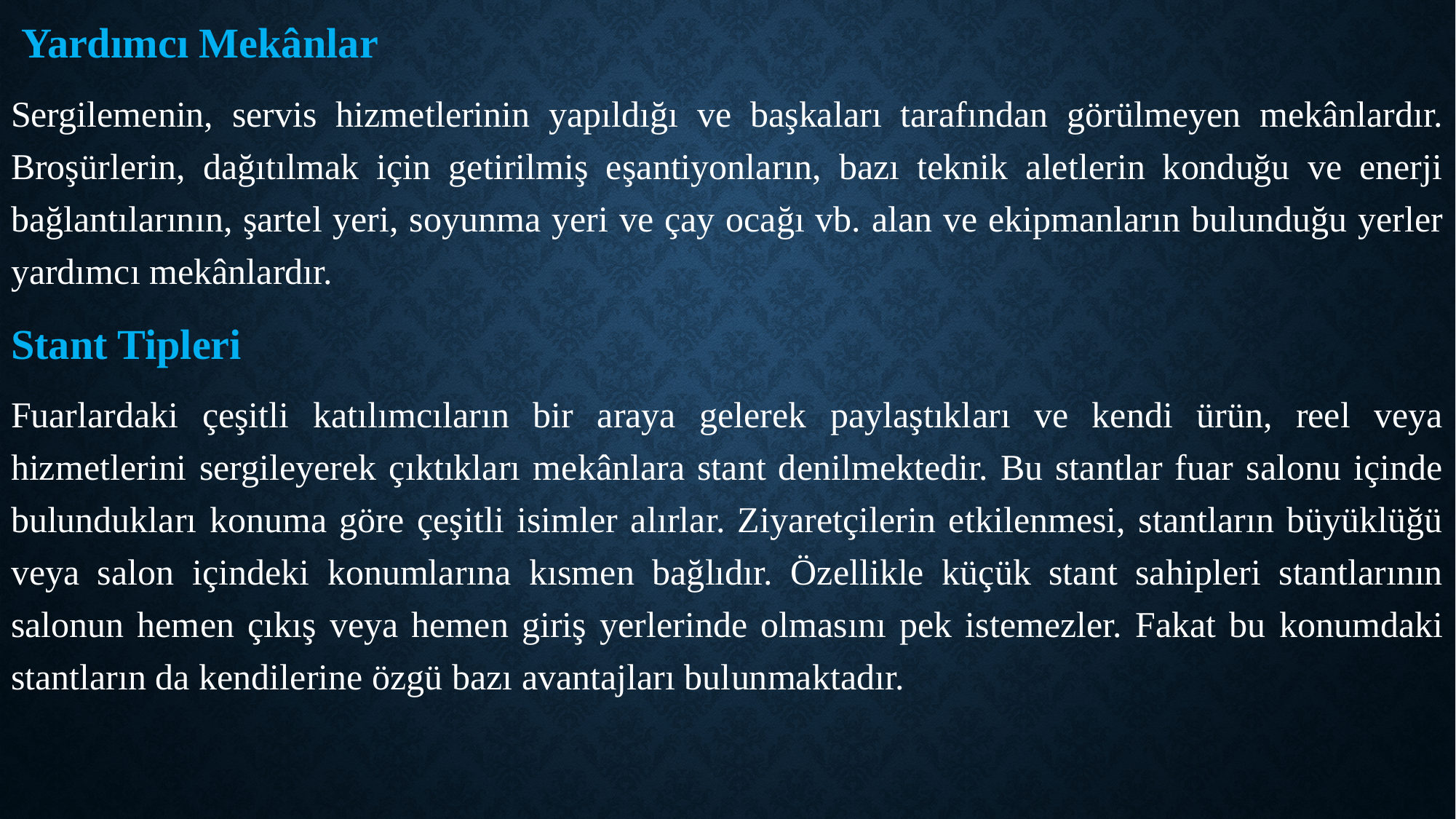

Yardımcı Mekânlar
Sergilemenin, servis hizmetlerinin yapıldığı ve başkaları tarafından görülmeyen mekânlardır. Broşürlerin, dağıtılmak için getirilmiş eşantiyonların, bazı teknik aletlerin konduğu ve enerji bağlantılarının, şartel yeri, soyunma yeri ve çay ocağı vb. alan ve ekipmanların bulunduğu yerler yardımcı mekânlardır.
Stant Tipleri
Fuarlardaki çeşitli katılımcıların bir araya gelerek paylaştıkları ve kendi ürün, reel veya hizmetlerini sergileyerek çıktıkları mekânlara stant denilmektedir. Bu stantlar fuar salonu içinde bulundukları konuma göre çeşitli isimler alırlar. Ziyaretçilerin etkilenmesi, stantların büyüklüğü veya salon içindeki konumlarına kısmen bağlıdır. Özellikle küçük stant sahipleri stantlarının salonun hemen çıkış veya hemen giriş yerlerinde olmasını pek istemezler. Fakat bu konumdaki stantların da kendilerine özgü bazı avantajları bulunmaktadır.